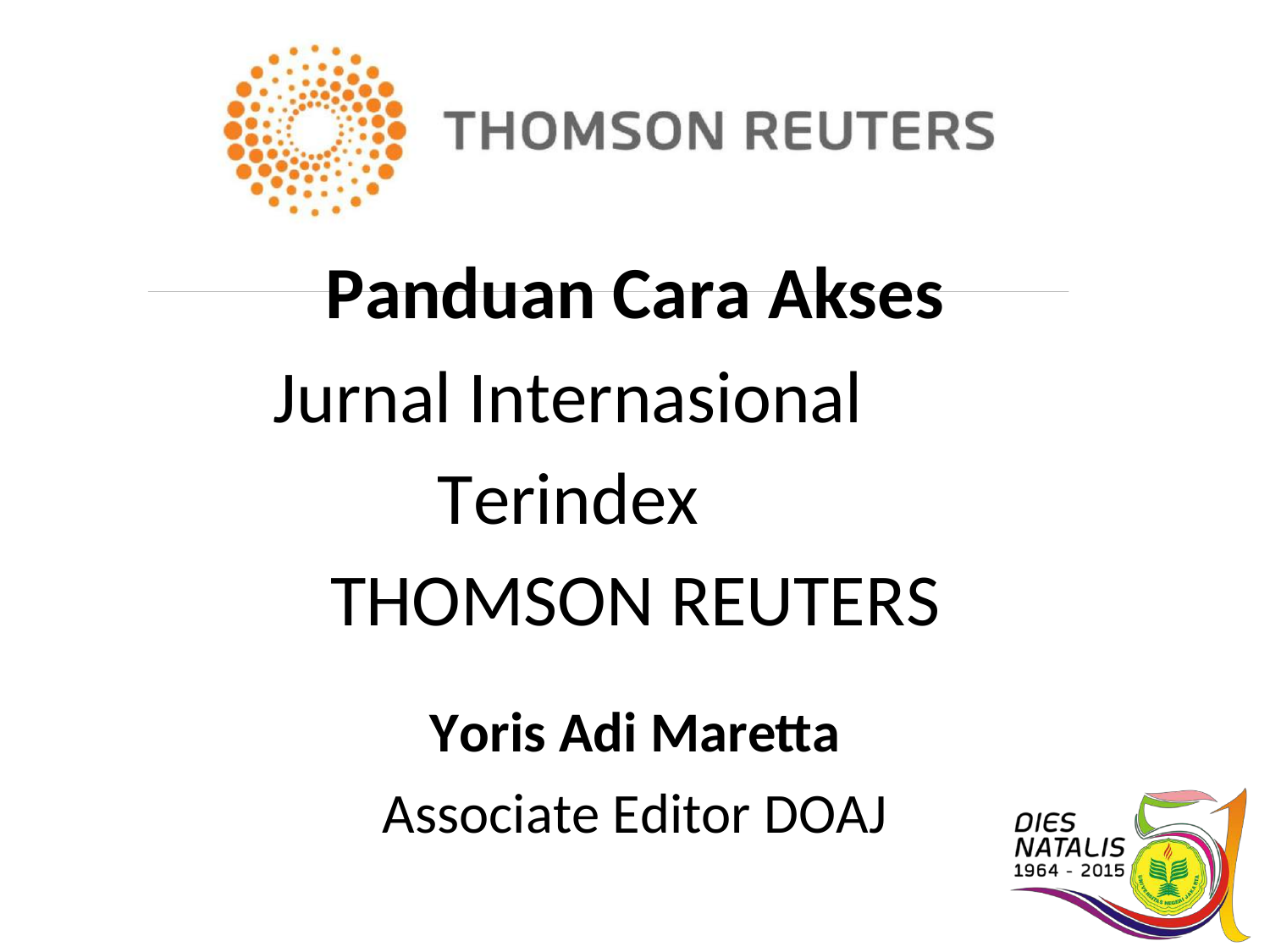

Panduan Cara Akses
Jurnal Internasional Terindex
THOMSON REUTERS
Yoris Adi Maretta
Associate Editor DOAJ